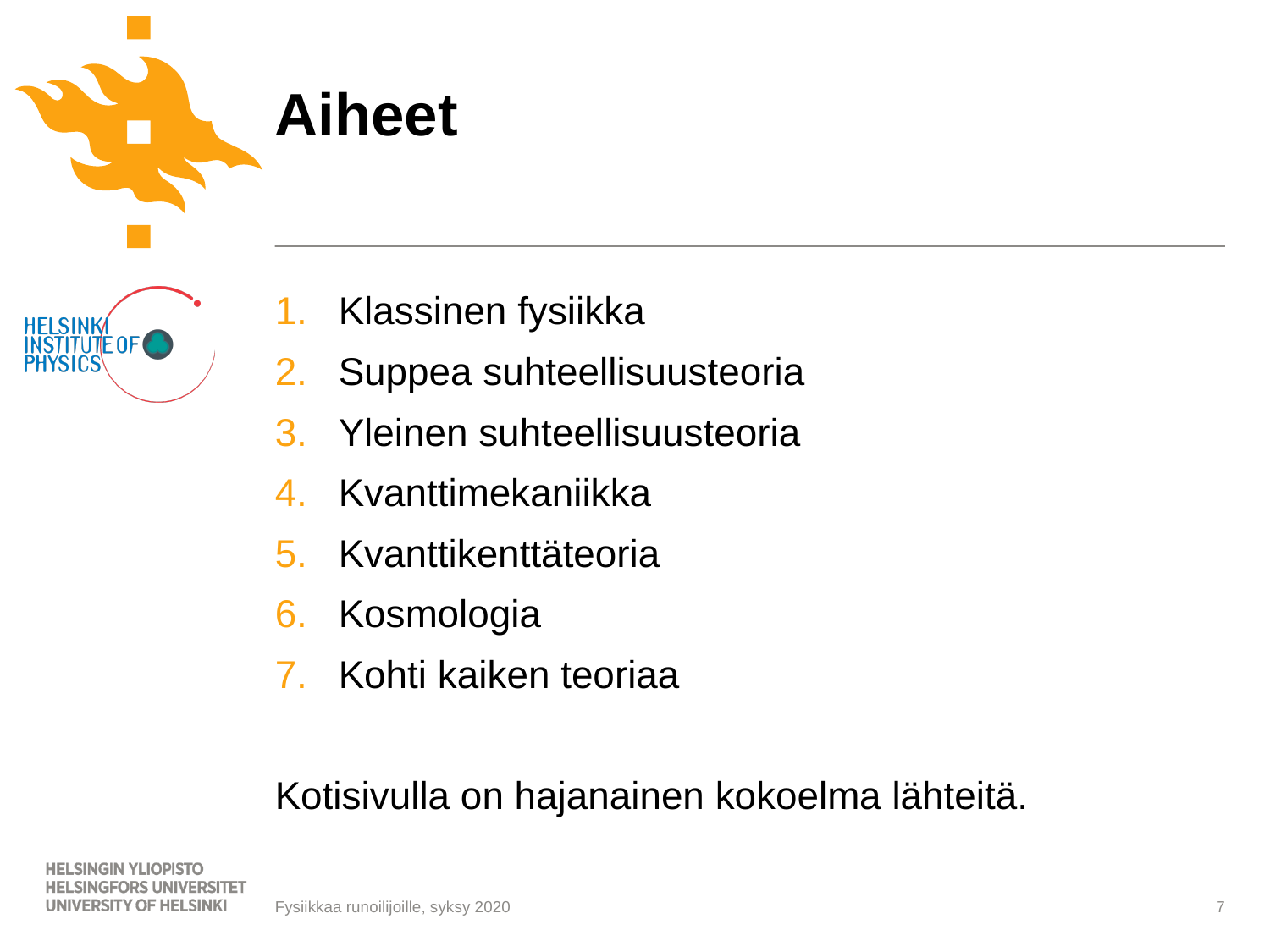

# Aiheet
Klassinen fysiikka
Suppea suhteellisuusteoria
Yleinen suhteellisuusteoria
Kvanttimekaniikka
Kvanttikenttäteoria
Kosmologia
Kohti kaiken teoriaa

Kotisivulla on hajanainen kokoelma lähteitä.

Fysiikkaa runoilijoille, syksy 2020
7